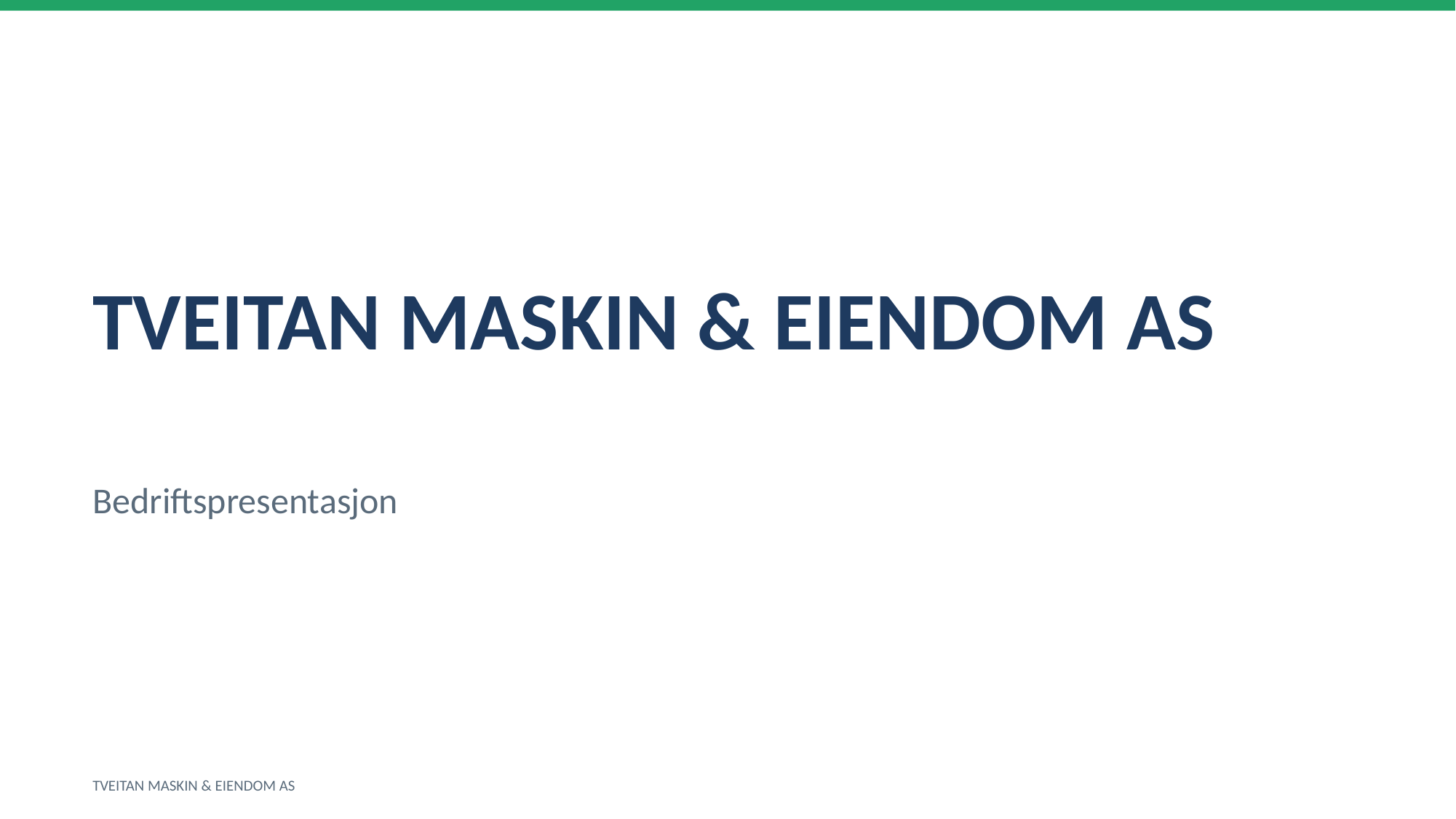

TVEITAN MASKIN & EIENDOM AS
Bedriftspresentasjon
TVEITAN MASKIN & EIENDOM AS